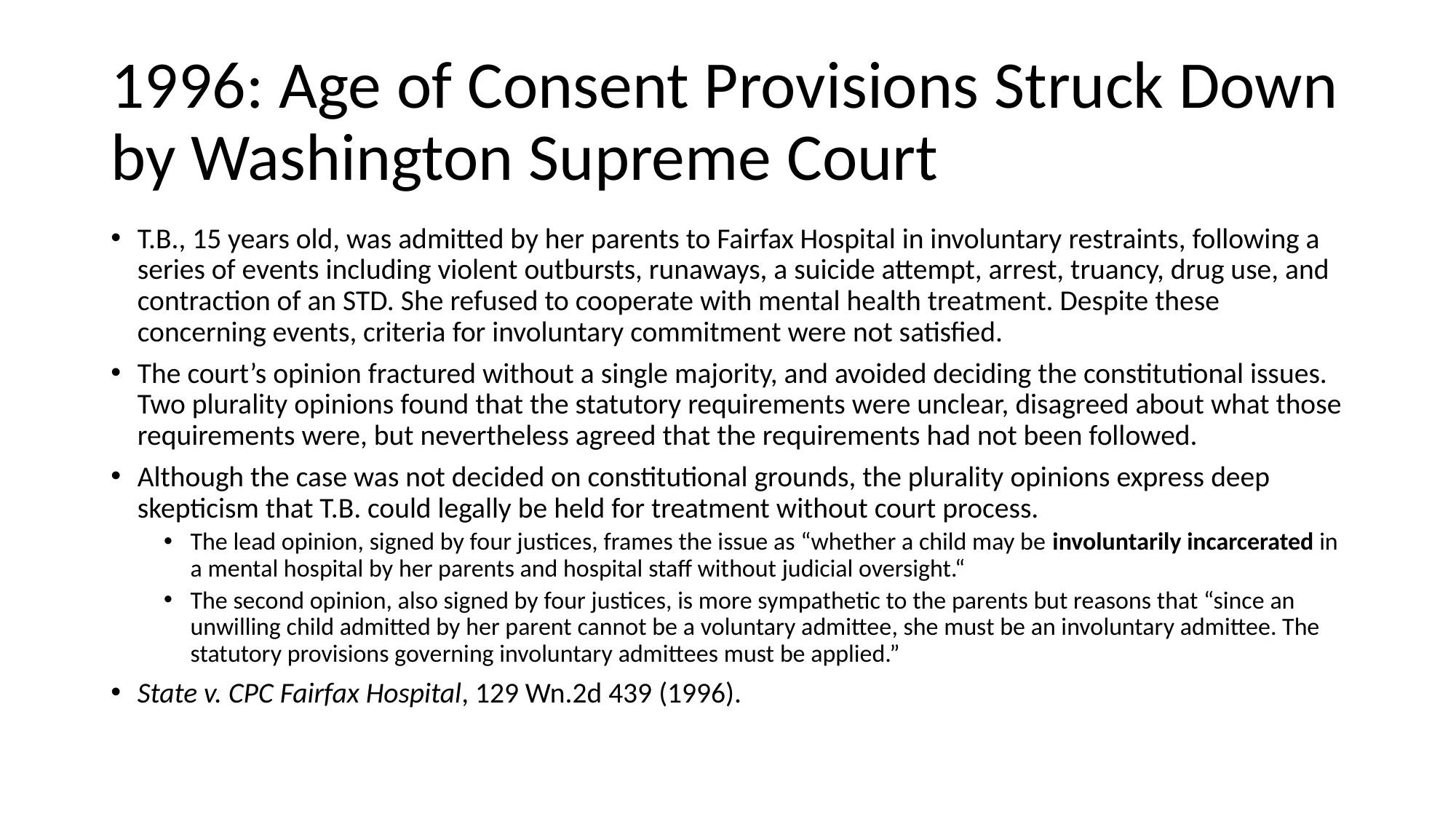

# 1996: Age of Consent Provisions Struck Down by Washington Supreme Court
T.B., 15 years old, was admitted by her parents to Fairfax Hospital in involuntary restraints, following a series of events including violent outbursts, runaways, a suicide attempt, arrest, truancy, drug use, and contraction of an STD. She refused to cooperate with mental health treatment. Despite these concerning events, criteria for involuntary commitment were not satisfied.
The court’s opinion fractured without a single majority, and avoided deciding the constitutional issues. Two plurality opinions found that the statutory requirements were unclear, disagreed about what those requirements were, but nevertheless agreed that the requirements had not been followed.
Although the case was not decided on constitutional grounds, the plurality opinions express deep skepticism that T.B. could legally be held for treatment without court process.
The lead opinion, signed by four justices, frames the issue as “whether a child may be involuntarily incarcerated in a mental hospital by her parents and hospital staff without judicial oversight.“
The second opinion, also signed by four justices, is more sympathetic to the parents but reasons that “since an unwilling child admitted by her parent cannot be a voluntary admittee, she must be an involuntary admittee. The statutory provisions governing involuntary admittees must be applied.”
State v. CPC Fairfax Hospital, 129 Wn.2d 439 (1996).